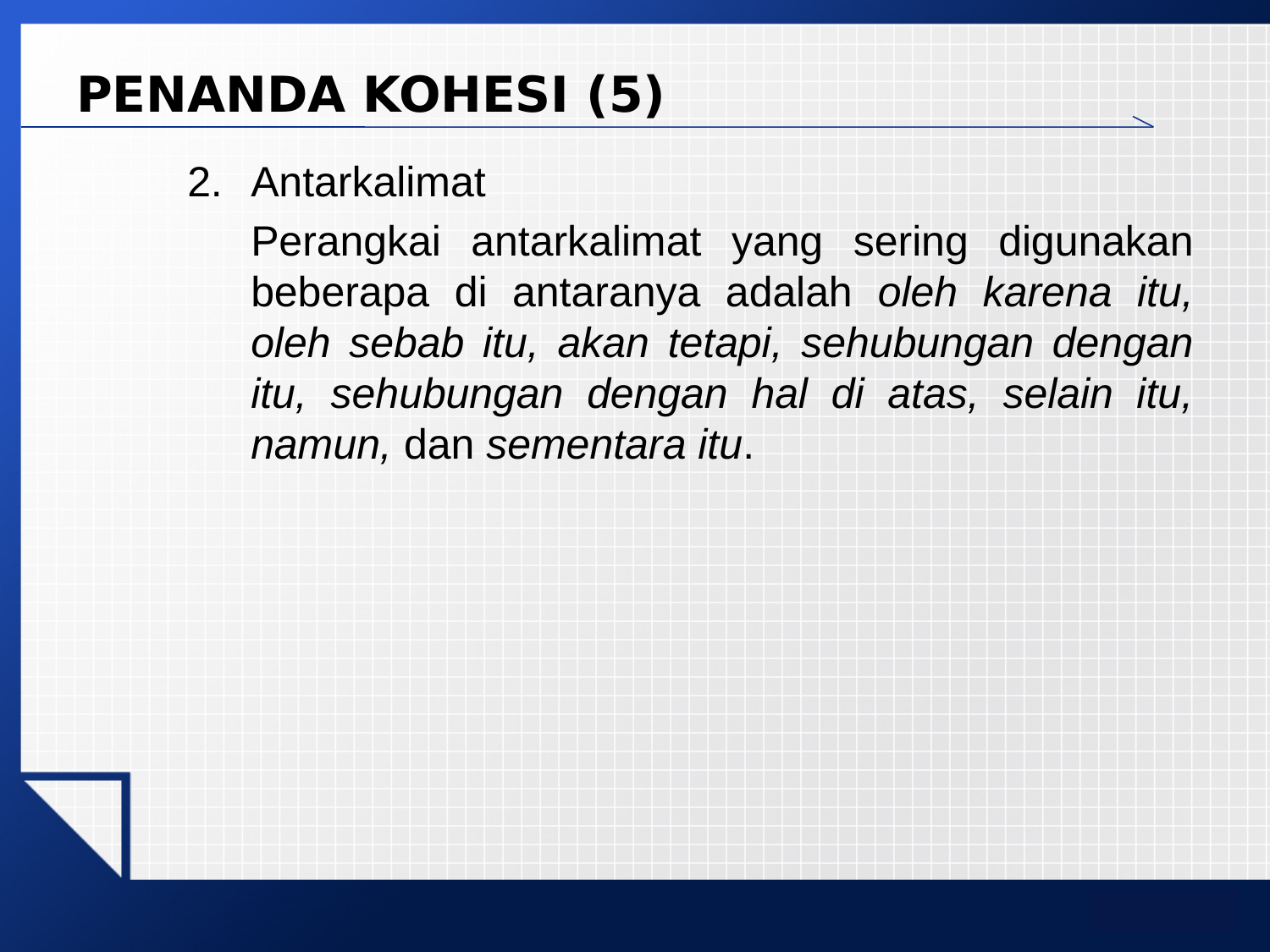

# PENANDA KOHESI (5)
Antarkalimat
	Perangkai antarkalimat yang sering digunakan beberapa di antaranya adalah oleh karena itu, oleh sebab itu, akan tetapi, sehubungan dengan itu, sehubungan dengan hal di atas, selain itu, namun, dan sementara itu.